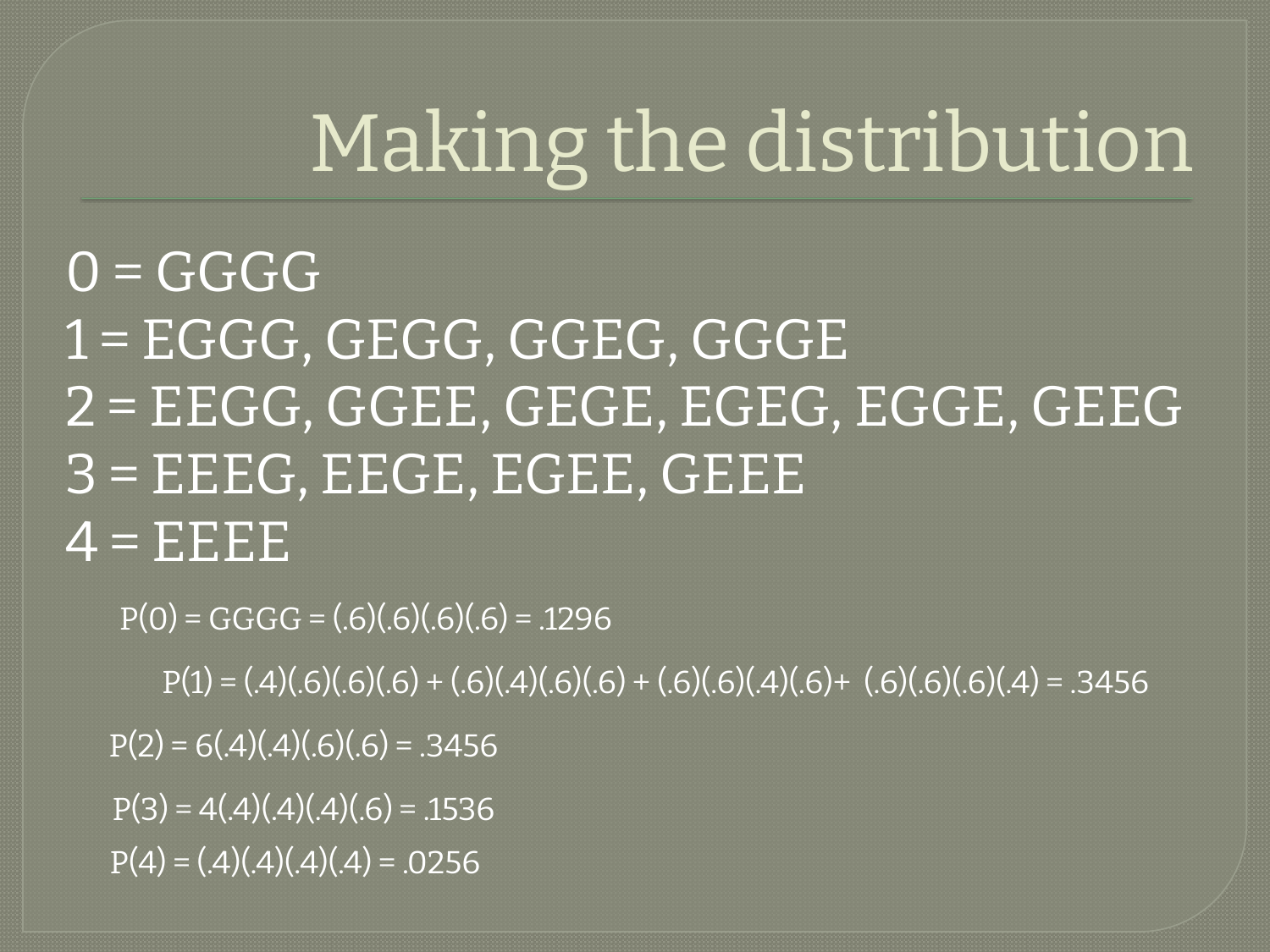

# Making the distribution
0 = GGGG
1 = EGGG, GEGG, GGEG, GGGE
2 = EEGG, GGEE, GEGE, EGEG, EGGE, GEEG
3 = EEEG, EEGE, EGEE, GEEE
4 = EEEE
P(0) = GGGG = (.6)(.6)(.6)(.6) = .1296
P(1) = (.4)(.6)(.6)(.6) + (.6)(.4)(.6)(.6) + (.6)(.6)(.4)(.6)+  (.6)(.6)(.6)(.4) = .3456
P(2) = 6(.4)(.4)(.6)(.6) = .3456
P(3) = 4(.4)(.4)(.4)(.6) = .1536
P(4) = (.4)(.4)(.4)(.4) = .0256